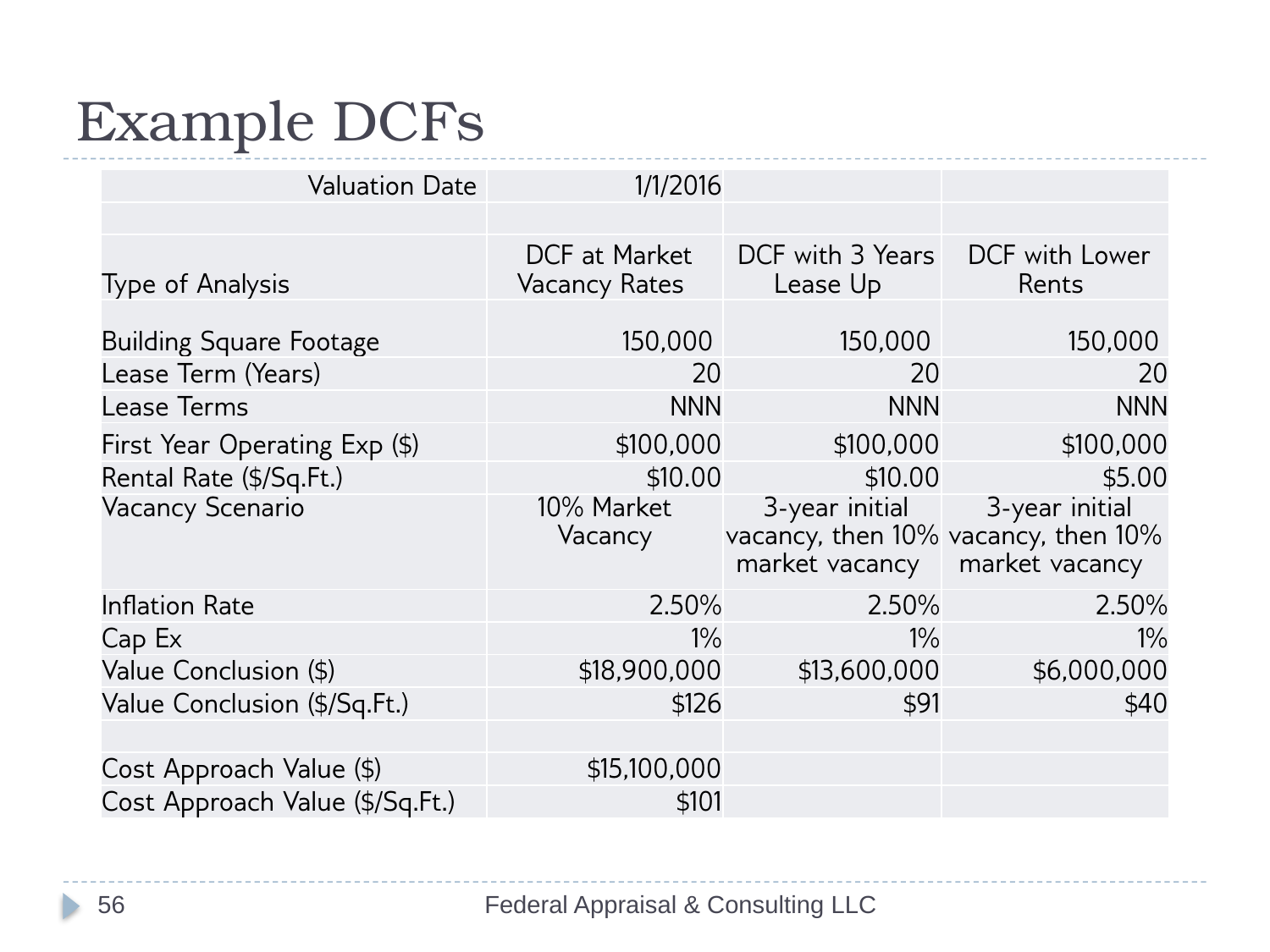

# Example DCFs
| Valuation Date | 1/1/2016 |  |  |
| --- | --- | --- | --- |
|  |  |  |  |
| Type of Analysis | DCF at Market Vacancy Rates | DCF with 3 Years Lease Up | DCF with Lower Rents |
| Building Square Footage | 150,000 | 150,000 | 150,000 |
| Lease Term (Years) | 20 | 20 | 20 |
| Lease Terms | NNN | NNN | NNN |
| First Year Operating Exp ($) | $100,000 | $100,000 | $100,000 |
| Rental Rate ($/Sq.Ft.) | $10.00 | $10.00 | $5.00 |
| Vacancy Scenario | 10% Market Vacancy | 3-year initial vacancy, then 10% market vacancy | 3-year initial vacancy, then 10% market vacancy |
| Inflation Rate | 2.50% | 2.50% | 2.50% |
| Cap Ex | 1% | 1% | 1% |
| Value Conclusion ($) | $18,900,000 | $13,600,000 | $6,000,000 |
| Value Conclusion ($/Sq.Ft.) | $126 | $91 | $40 |
|  |  |  |  |
| Cost Approach Value ($) | $15,100,000 |  |  |
| Cost Approach Value ($/Sq.Ft.) | $101 |  |  |
56
Federal Appraisal & Consulting LLC